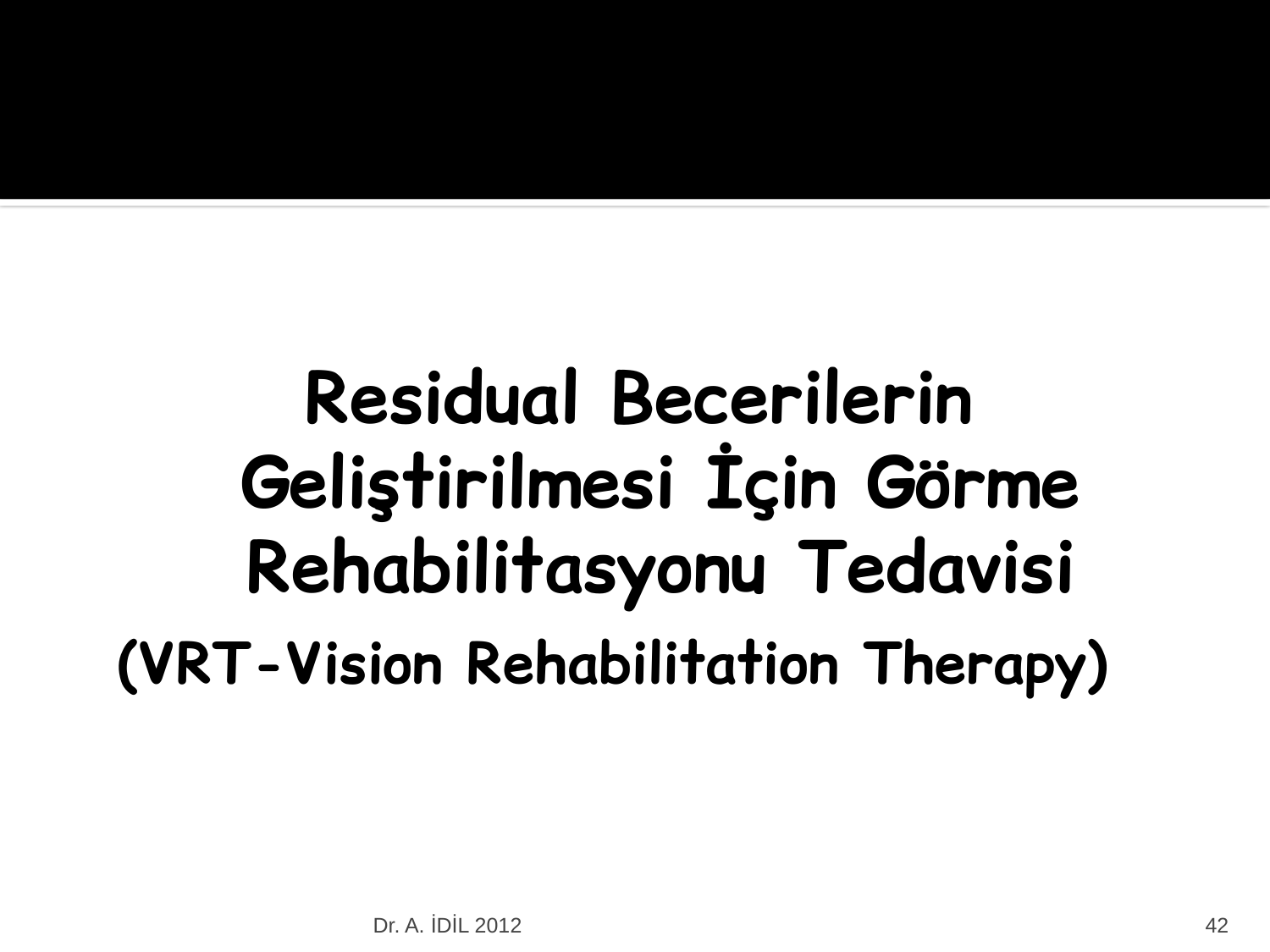

#

Residual Becerilerin Geliştirilmesi İçin Görme Rehabilitasyonu Tedavisi
 (VRT-Vision Rehabilitation Therapy)
Dr. A. İDİL 2012
42